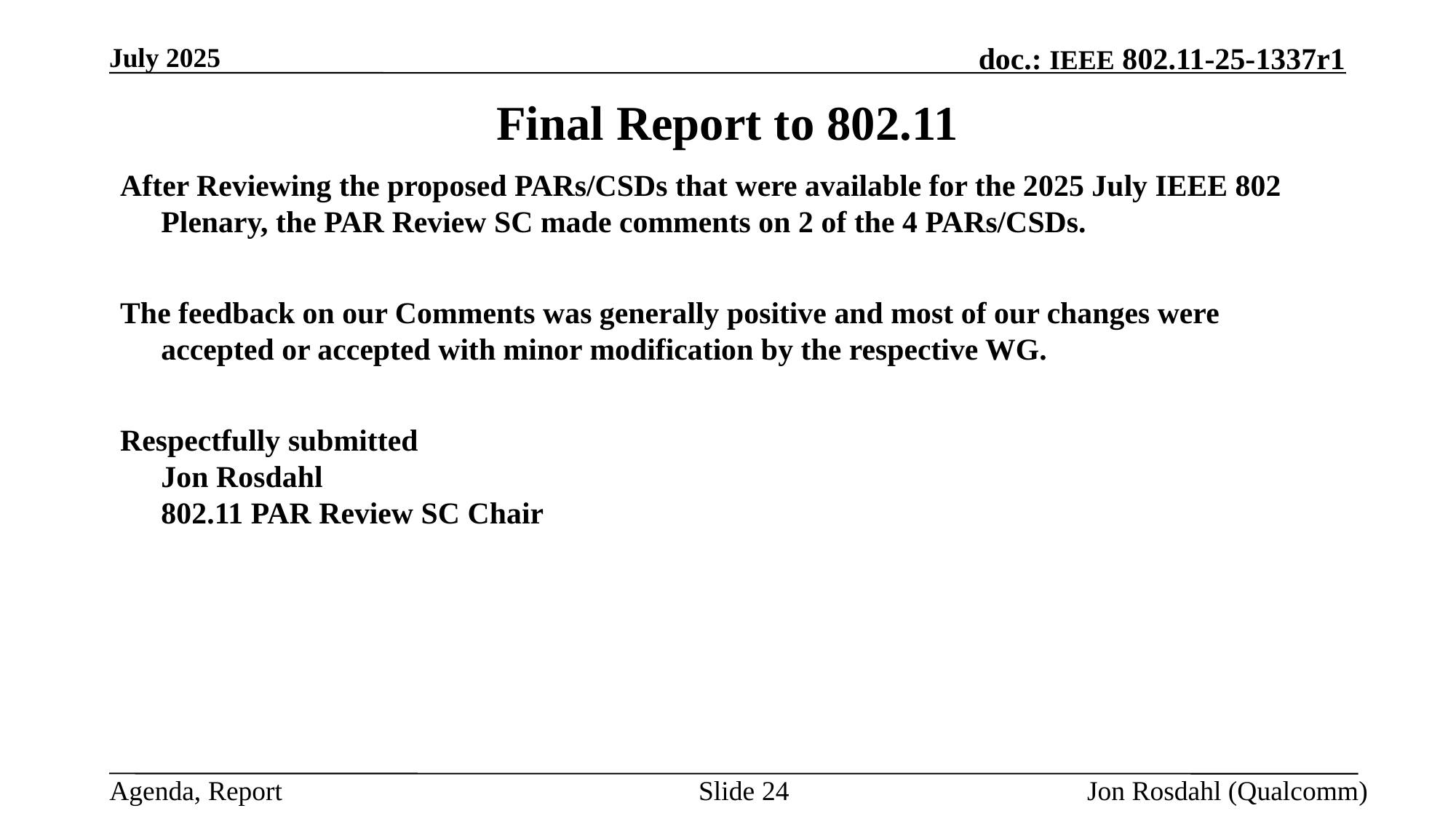

July 2025
# Final Report to 802.11
After Reviewing the proposed PARs/CSDs that were available for the 2025 July IEEE 802 Plenary, the PAR Review SC made comments on 2 of the 4 PARs/CSDs.

The feedback on our Comments was generally positive and most of our changes were accepted or accepted with minor modification by the respective WG.

Respectfully submitted
Jon Rosdahl
802.11 PAR Review SC Chair
Slide 24
Jon Rosdahl (Qualcomm)